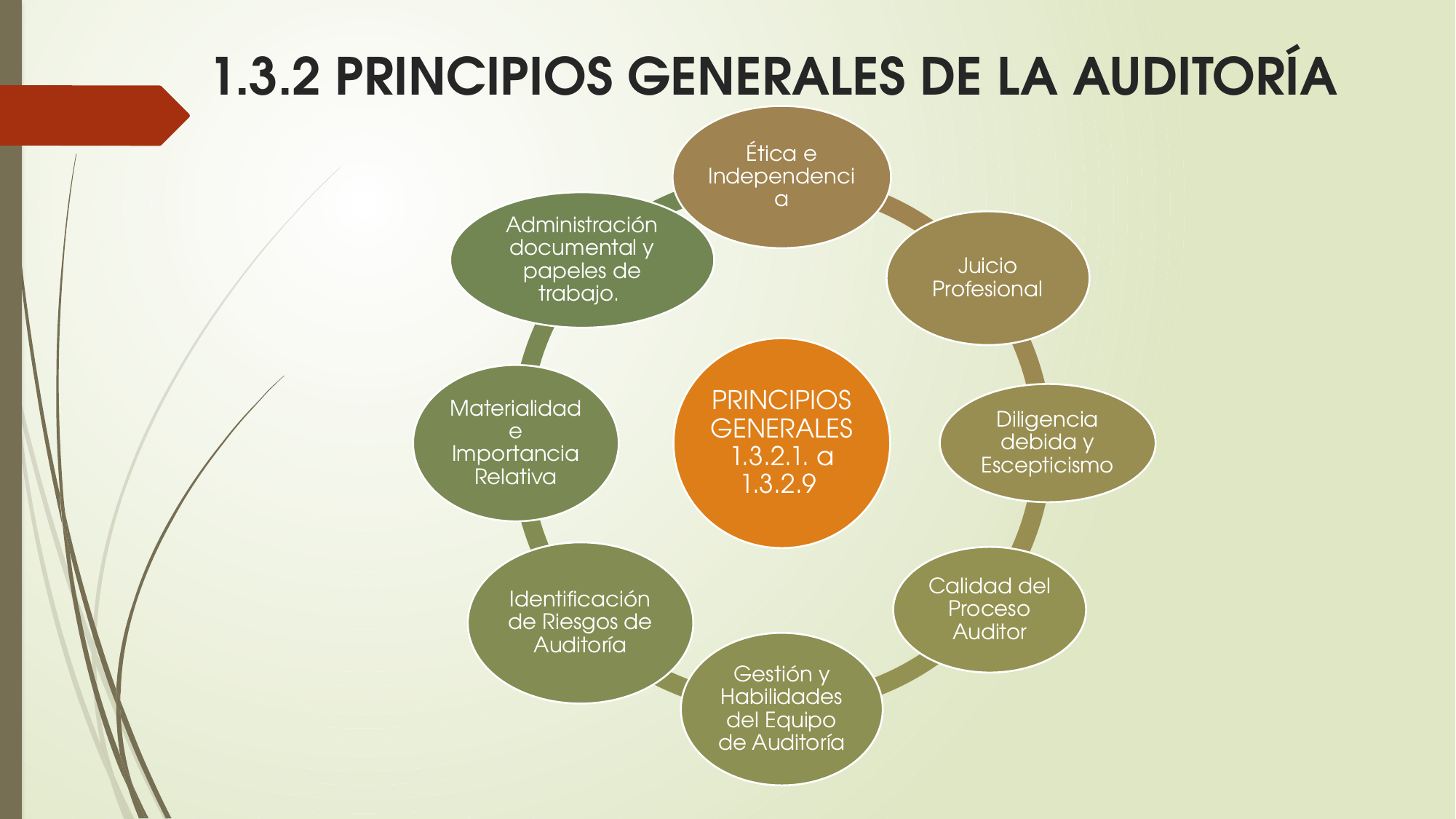

# 1.3.2 PRINCIPIOS GENERALES DE LA AUDITORÍA
PRINCIPIOS GENERALES 1.3.2.1. a 1.3.2.9
Ética e Independencia
Juicio Profesional
Diligencia debida y Escepticismo
Calidad del Proceso Auditor
Gestión y Habilidades del Equipo de Auditoría
Identificación de Riesgos de Auditoría
Materialidad e Importancia Relativa
Administración documental y papeles de trabajo.